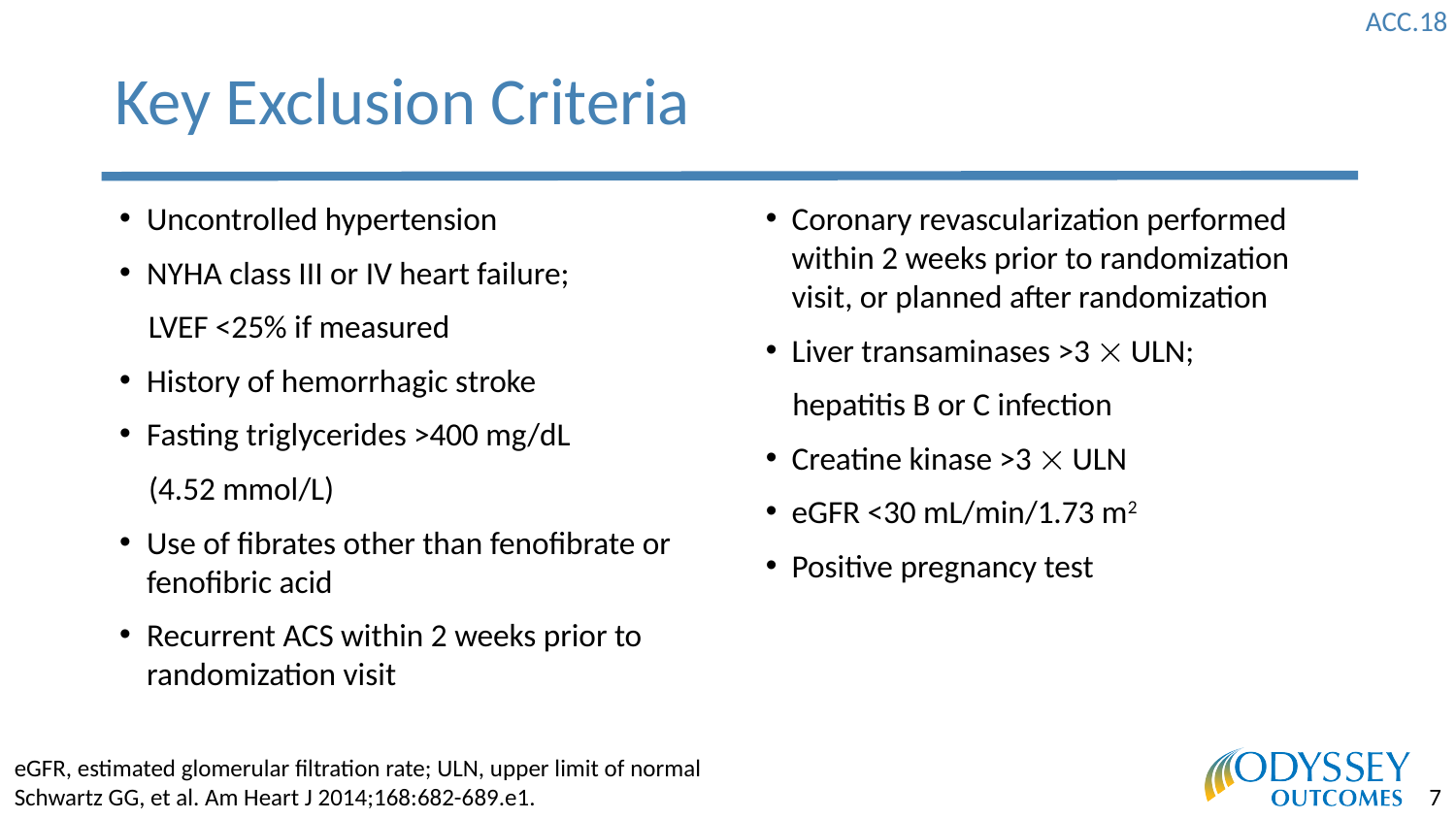

# Key Exclusion Criteria
Uncontrolled hypertension
NYHA class III or IV heart failure;
LVEF <25% if measured
History of hemorrhagic stroke
Fasting triglycerides >400 mg/dL
(4.52 mmol/L)
Use of fibrates other than fenofibrate or fenofibric acid
Recurrent ACS within 2 weeks prior to randomization visit
Coronary revascularization performed within 2 weeks prior to randomization visit, or planned after randomization
Liver transaminases >3 × ULN;
hepatitis B or C infection
Creatine kinase >3 × ULN
eGFR <30 mL/min/1.73 m2
Positive pregnancy test
eGFR, estimated glomerular filtration rate; ULN, upper limit of normal
Schwartz GG, et al. Am Heart J 2014;168:682-689.e1.